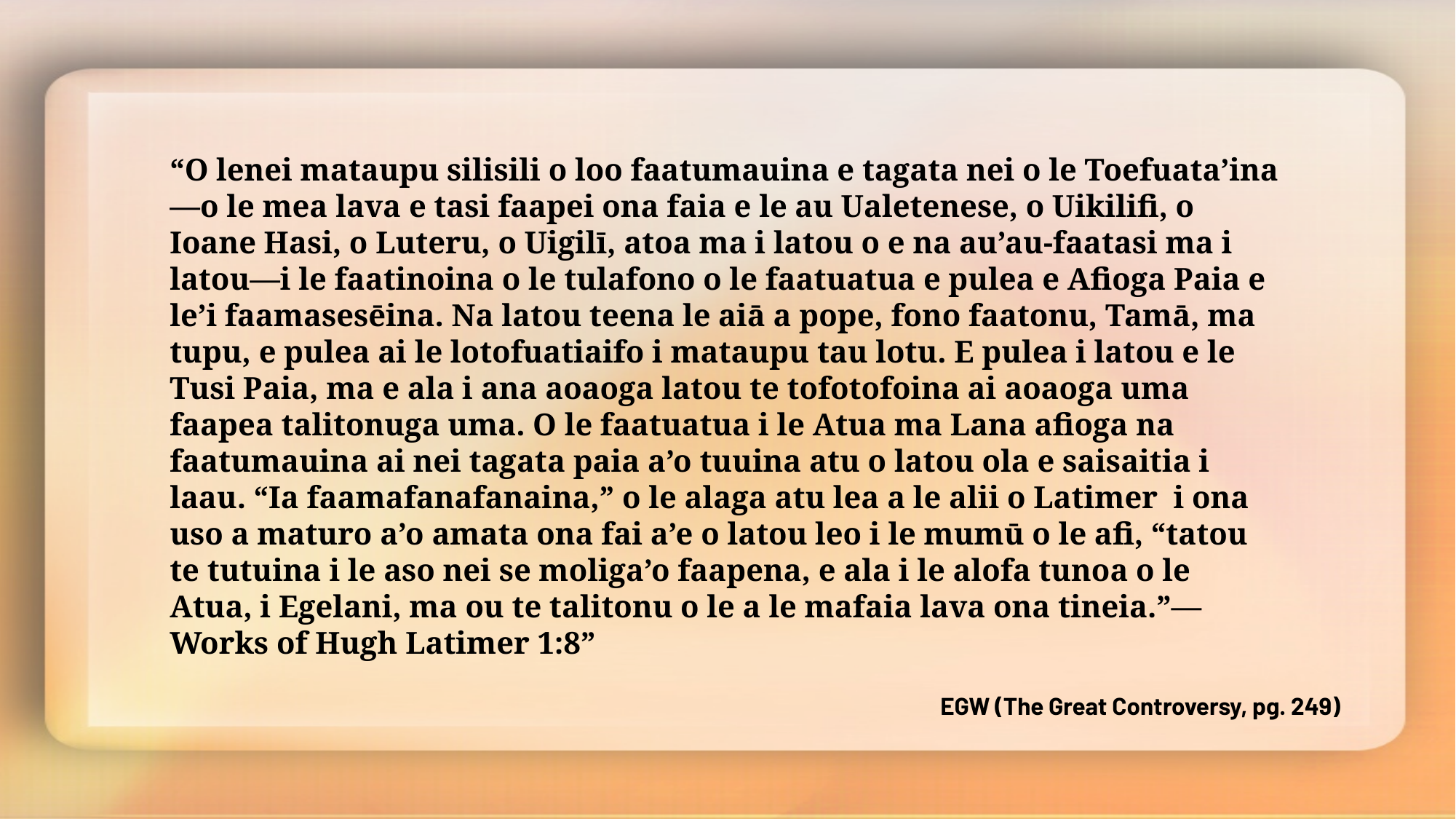

“O lenei mataupu silisili o loo faatumauina e tagata nei o le Toefuata’ina—o le mea lava e tasi faapei ona faia e le au Ualetenese, o Uikilifi, o Ioane Hasi, o Luteru, o Uigilī, atoa ma i latou o e na au’au-faatasi ma i latou—i le faatinoina o le tulafono o le faatuatua e pulea e Afioga Paia e le’i faamasesēina. Na latou teena le aiā a pope, fono faatonu, Tamā, ma tupu, e pulea ai le lotofuatiaifo i mataupu tau lotu. E pulea i latou e le Tusi Paia, ma e ala i ana aoaoga latou te tofotofoina ai aoaoga uma faapea talitonuga uma. O le faatuatua i le Atua ma Lana afioga na faatumauina ai nei tagata paia a’o tuuina atu o latou ola e saisaitia i laau. “Ia faamafanafanaina,” o le alaga atu lea a le alii o Latimer  i ona uso a maturo a’o amata ona fai a’e o latou leo i le mumū o le afi, “tatou te tutuina i le aso nei se moliga’o faapena, e ala i le alofa tunoa o le Atua, i Egelani, ma ou te talitonu o le a le mafaia lava ona tineia.”—Works of Hugh Latimer 1:8”
EGW (The Great Controversy, pg. 249)